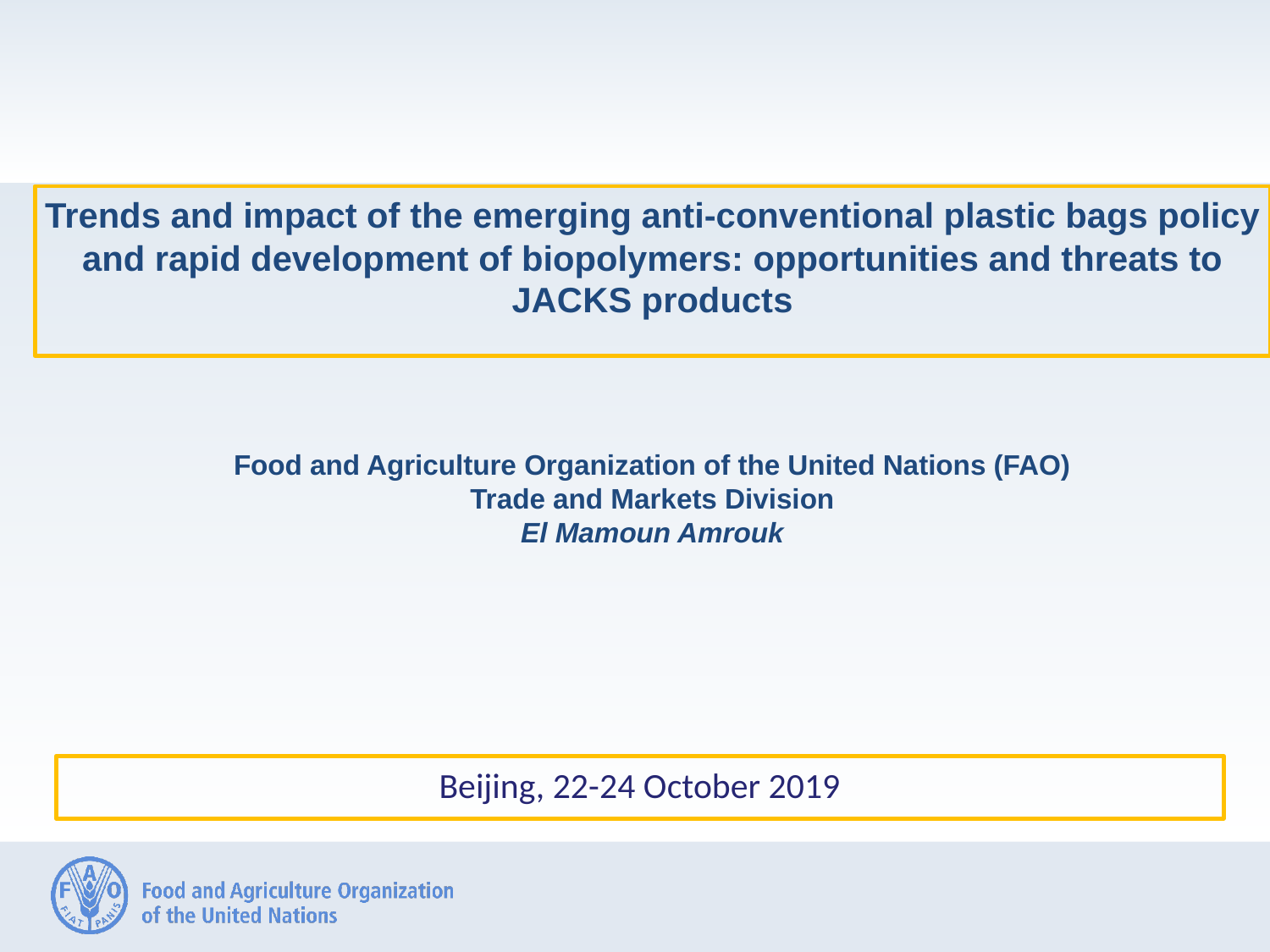

Trends and impact of the emerging anti-conventional plastic bags policy and rapid development of biopolymers: opportunities and threats to JACKS products

Food and Agriculture Organization of the United Nations (FAO)
Trade and Markets Division
El Mamoun Amrouk
# Beijing, 22-24 October 2019